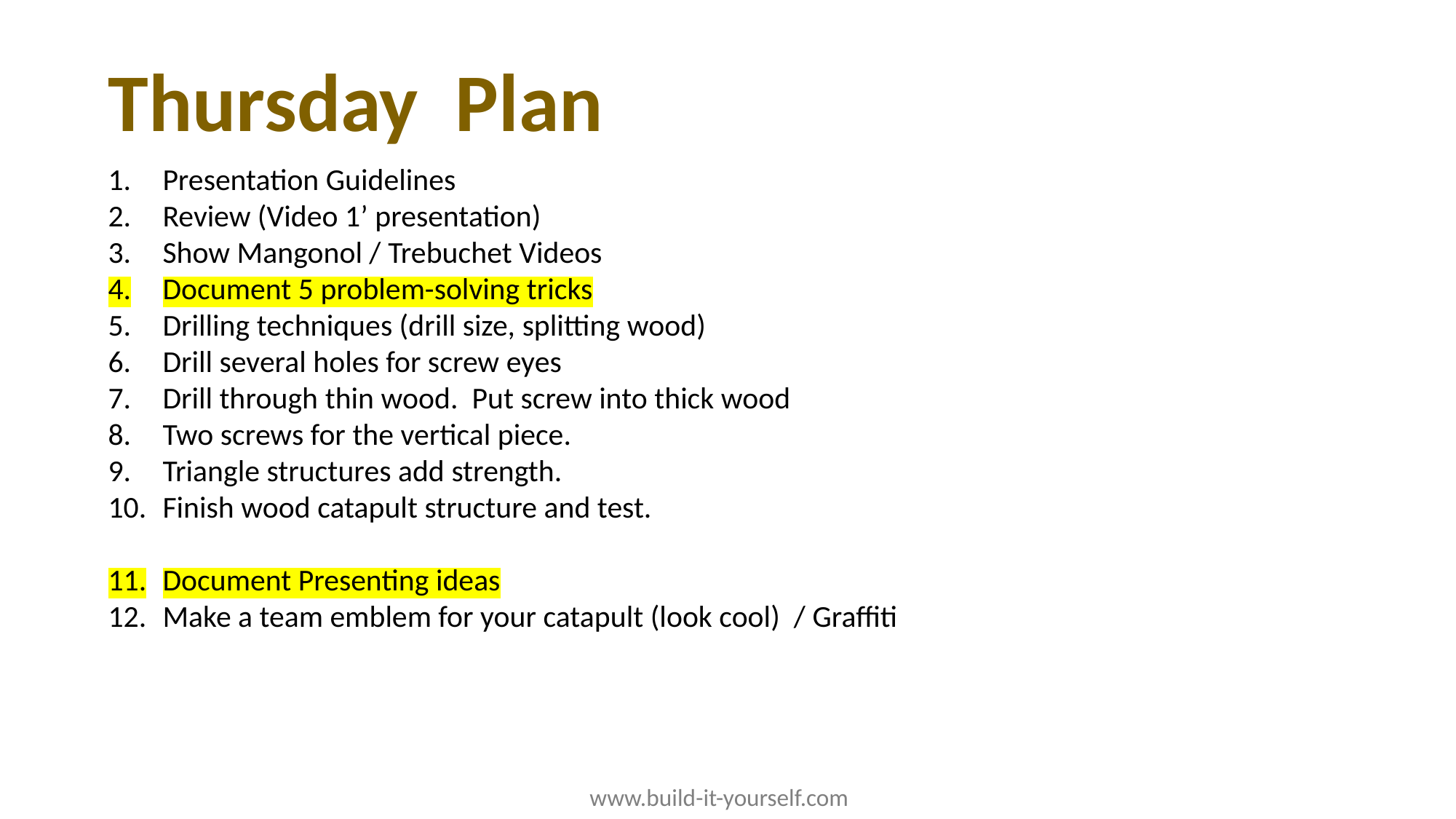

Thursday  Plan
Presentation Guidelines
Review (Video 1’ presentation)
Show Mangonol / Trebuchet Videos
Document 5 problem-solving tricks
Drilling techniques (drill size, splitting wood)
Drill several holes for screw eyes
Drill through thin wood.  Put screw into thick wood
Two screws for the vertical piece.
Triangle structures add strength.
Finish wood catapult structure and test.

Document Presenting ideas
Make a team emblem for your catapult (look cool)  / Graffiti

www.build-it-yourself.com